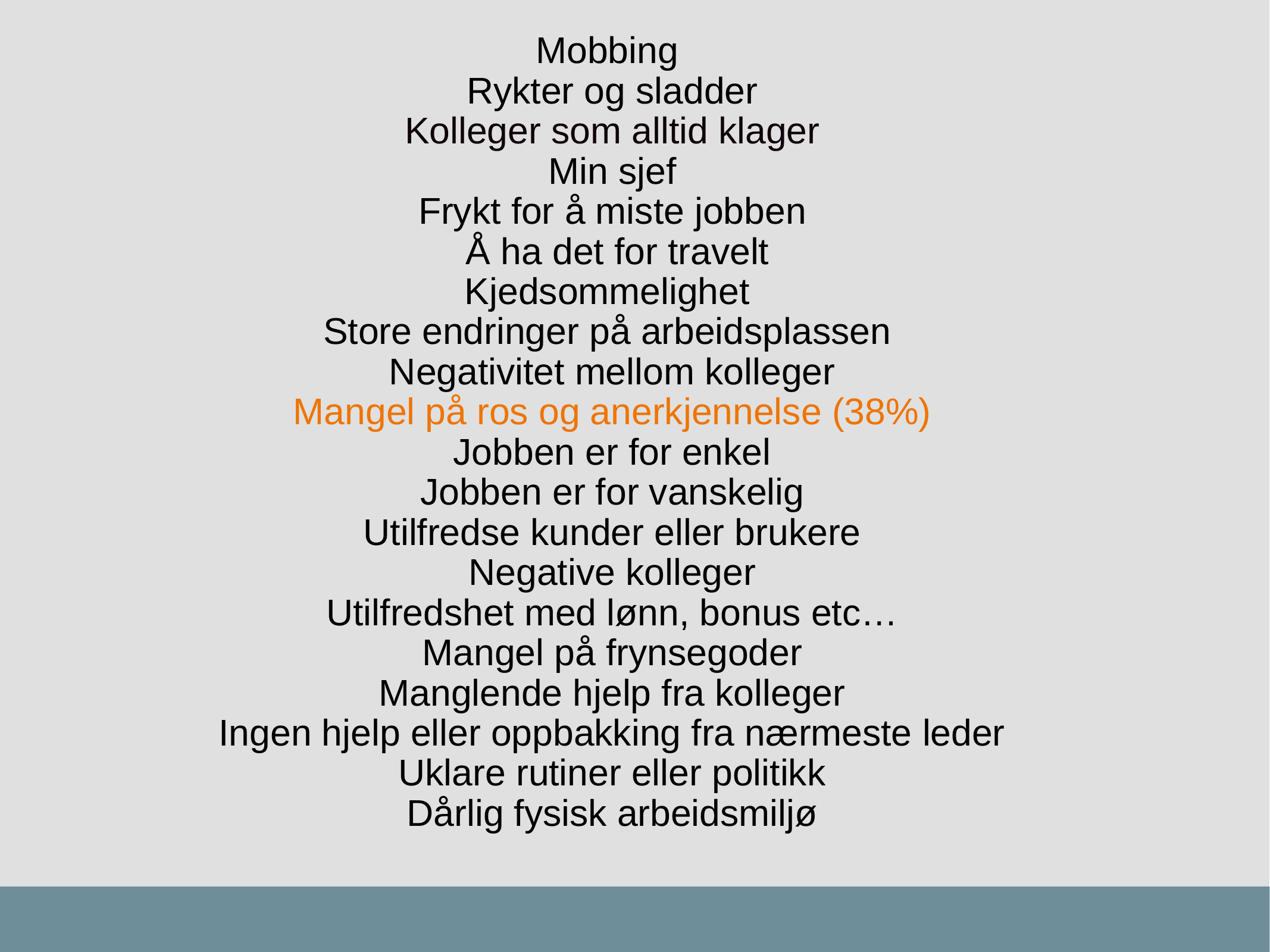

Mobbing
Rykter og sladder
Kolleger som alltid klager
Min sjef
Frykt for å miste jobben
 Å ha det for travelt
Kjedsommelighet
Store endringer på arbeidsplassen
Negativitet mellom kolleger
Mangel på ros og anerkjennelse (38%)
Jobben er for enkel
Jobben er for vanskelig
Utilfredse kunder eller brukere
Negative kolleger
Utilfredshet med lønn, bonus etc…
Mangel på frynsegoder
Manglende hjelp fra kolleger
Ingen hjelp eller oppbakking fra nærmeste leder
Uklare rutiner eller politikk
Dårlig fysisk arbeidsmiljø